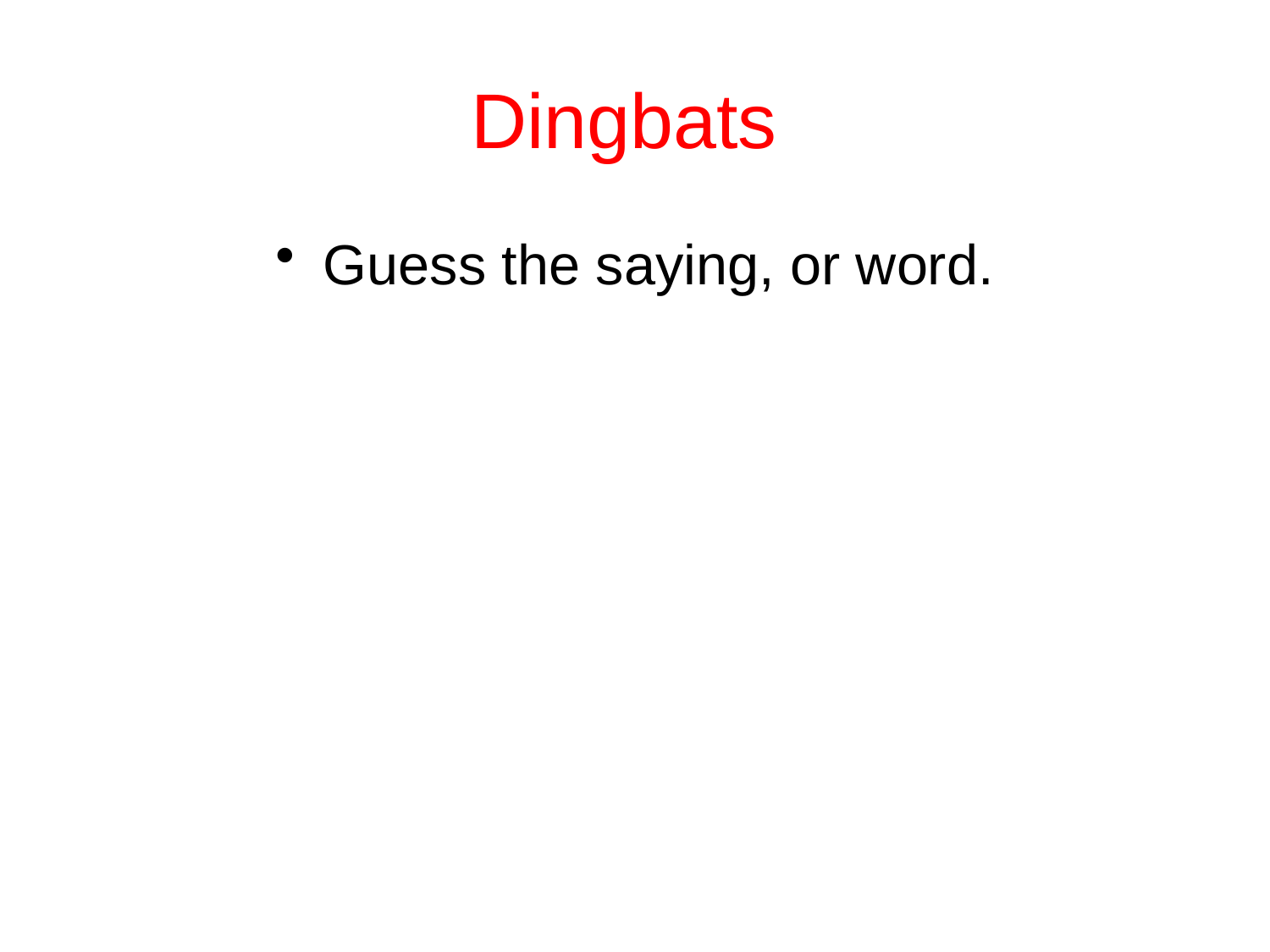

# Dingbats
Guess the saying, or word.